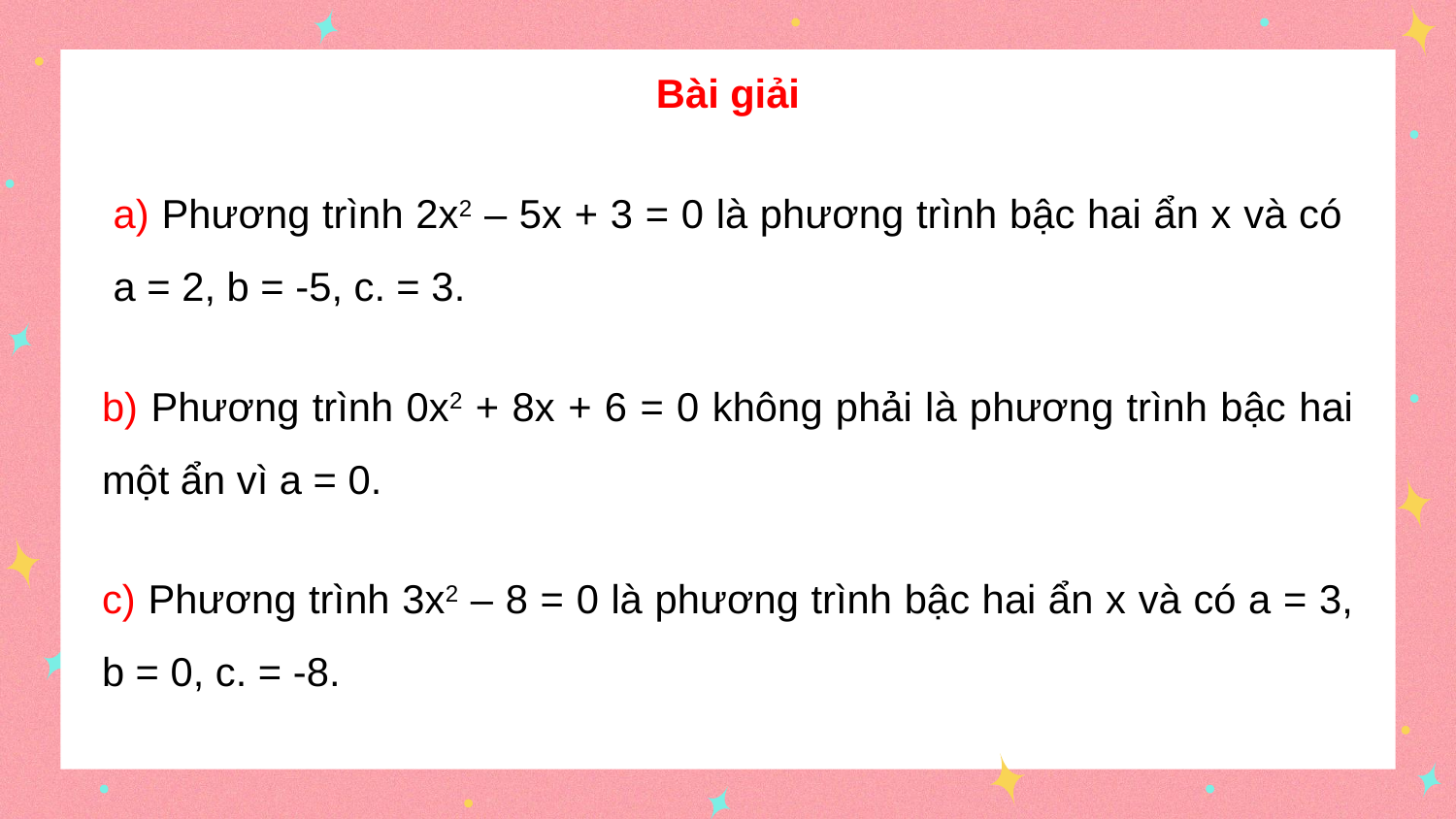

Bài giải
a) Phương trình 2x2 – 5x + 3 = 0 là phương trình bậc hai ẩn x và có a = 2, b = -5, c. = 3.
b) Phương trình 0x2 + 8x + 6 = 0 không phải là phương trình bậc hai một ẩn vì a = 0.
c) Phương trình 3x2 – 8 = 0 là phương trình bậc hai ẩn x và có a = 3, b = 0, c. = -8.